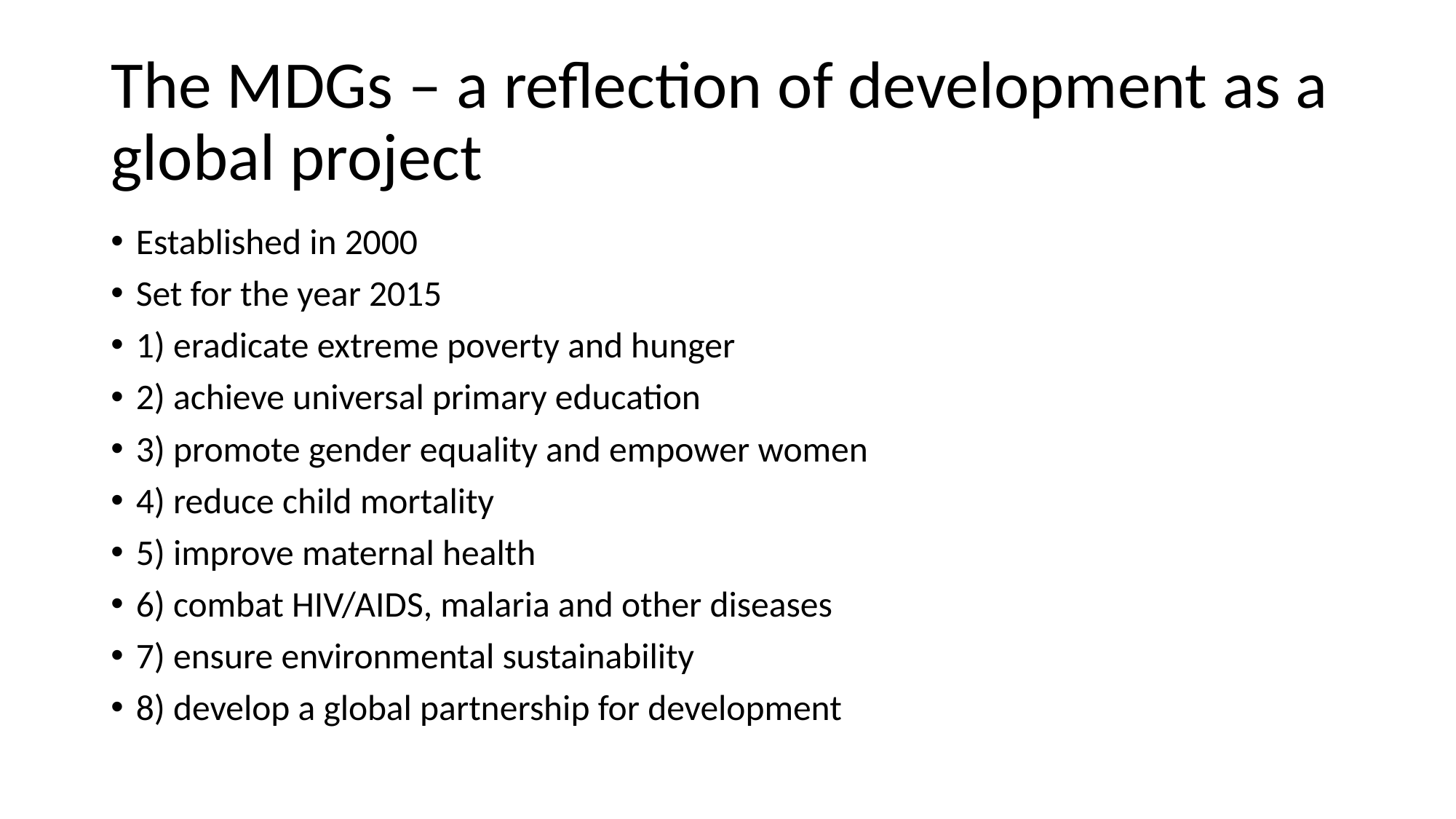

# The MDGs – a reflection of development as a global project
Established in 2000
Set for the year 2015
1) eradicate extreme poverty and hunger
2) achieve universal primary education
3) promote gender equality and empower women
4) reduce child mortality
5) improve maternal health
6) combat HIV/AIDS, malaria and other diseases
7) ensure environmental sustainability
8) develop a global partnership for development